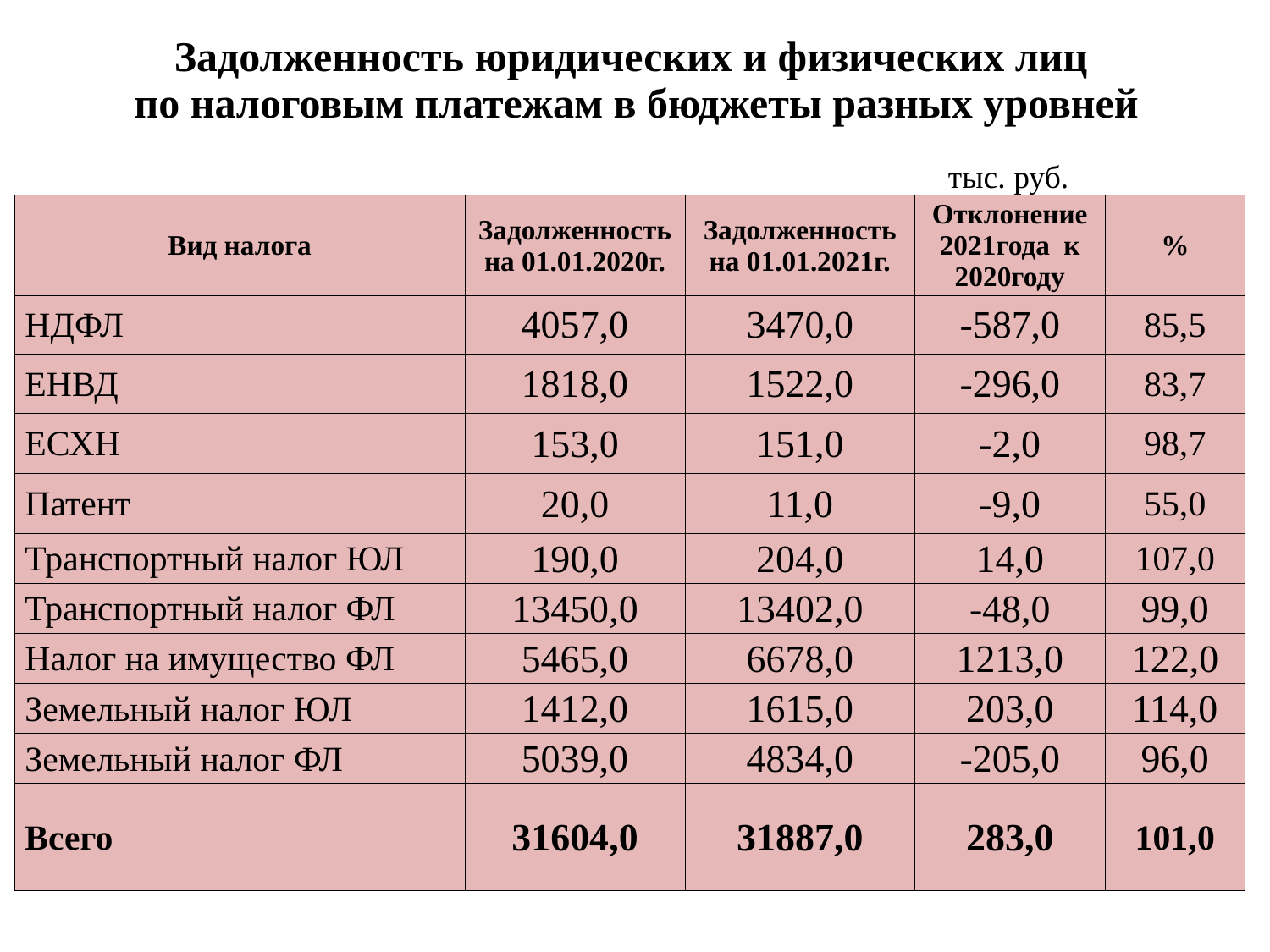

# Задолженность юридических и физических лиц по налоговым платежам в бюджеты разных уровней
|  |  |  | тыс. руб. |  |
| --- | --- | --- | --- | --- |
| Вид налога | Задолженность на 01.01.2020г. | Задолженность на 01.01.2021г. | Отклонение 2021года к 2020году | % |
| НДФЛ | 4057,0 | 3470,0 | -587,0 | 85,5 |
| ЕНВД | 1818,0 | 1522,0 | -296,0 | 83,7 |
| ЕСХН | 153,0 | 151,0 | -2,0 | 98,7 |
| Патент | 20,0 | 11,0 | -9,0 | 55,0 |
| Транспортный налог ЮЛ | 190,0 | 204,0 | 14,0 | 107,0 |
| Транспортный налог ФЛ | 13450,0 | 13402,0 | -48,0 | 99,0 |
| Налог на имущество ФЛ | 5465,0 | 6678,0 | 1213,0 | 122,0 |
| Земельный налог ЮЛ | 1412,0 | 1615,0 | 203,0 | 114,0 |
| Земельный налог ФЛ | 5039,0 | 4834,0 | -205,0 | 96,0 |
| Всего | 31604,0 | 31887,0 | 283,0 | 101,0 |